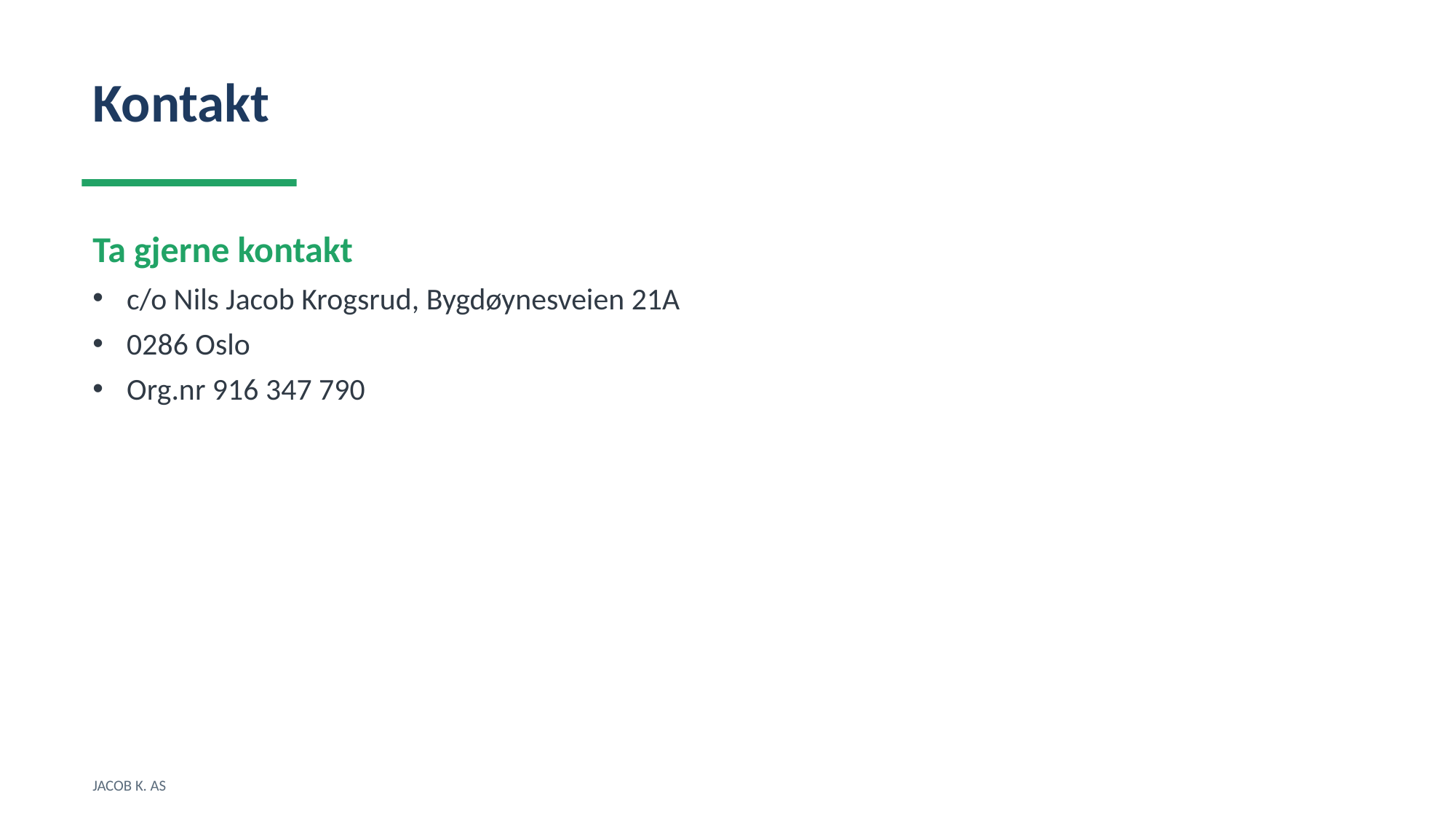

Kontakt

Ta gjerne kontakt
c/o Nils Jacob Krogsrud, Bygdøynesveien 21A
0286 Oslo
Org.nr 916 347 790
JACOB K. AS